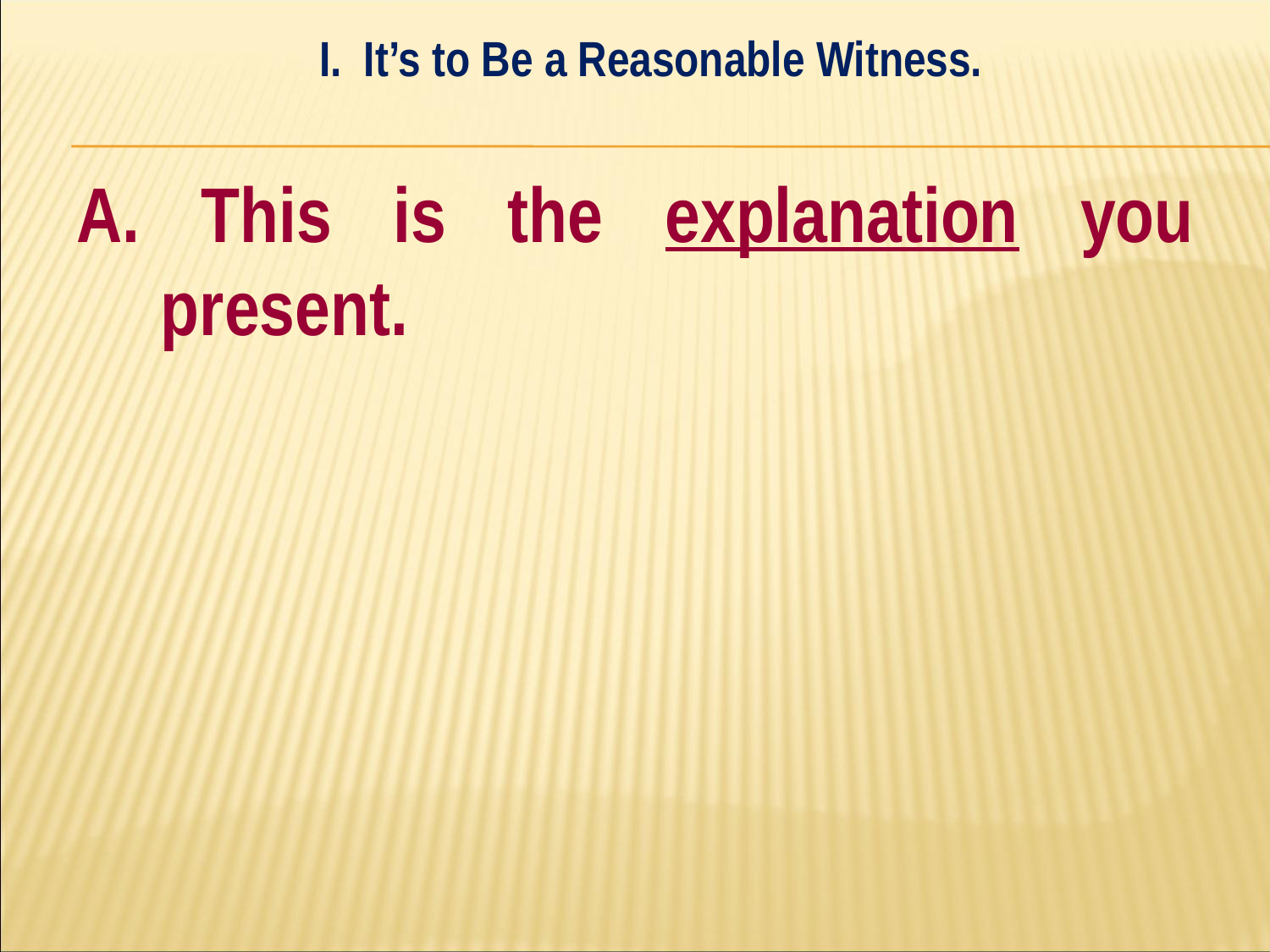

I.  It’s to Be a Reasonable Witness.
#
A. This is the explanation you present.